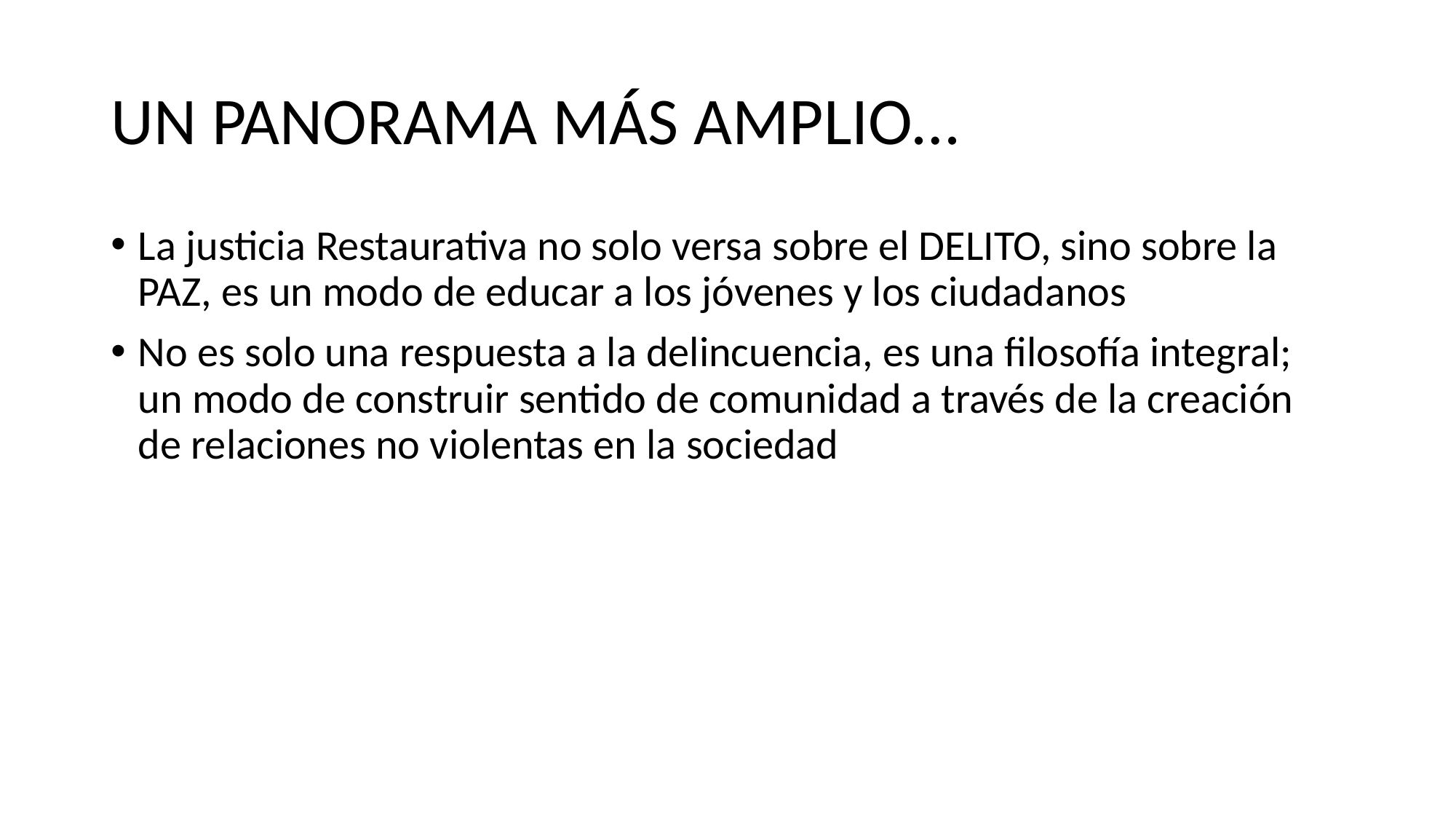

# UN PANORAMA MÁS AMPLIO…
La justicia Restaurativa no solo versa sobre el DELITO, sino sobre la PAZ, es un modo de educar a los jóvenes y los ciudadanos
No es solo una respuesta a la delincuencia, es una filosofía integral; un modo de construir sentido de comunidad a través de la creación de relaciones no violentas en la sociedad